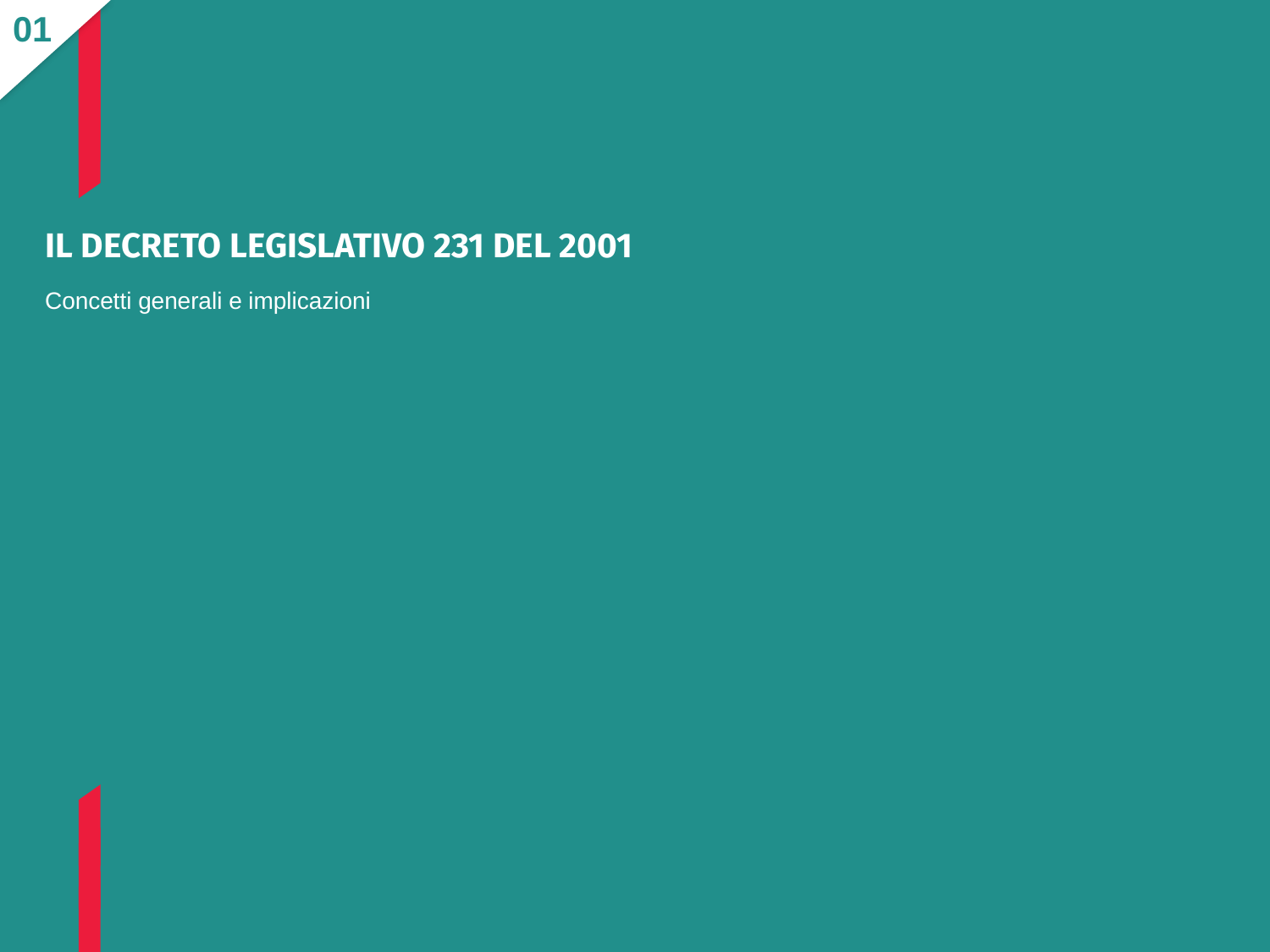

01

# Il decreto legislativo 231 del 2001
Concetti generali e implicazioni